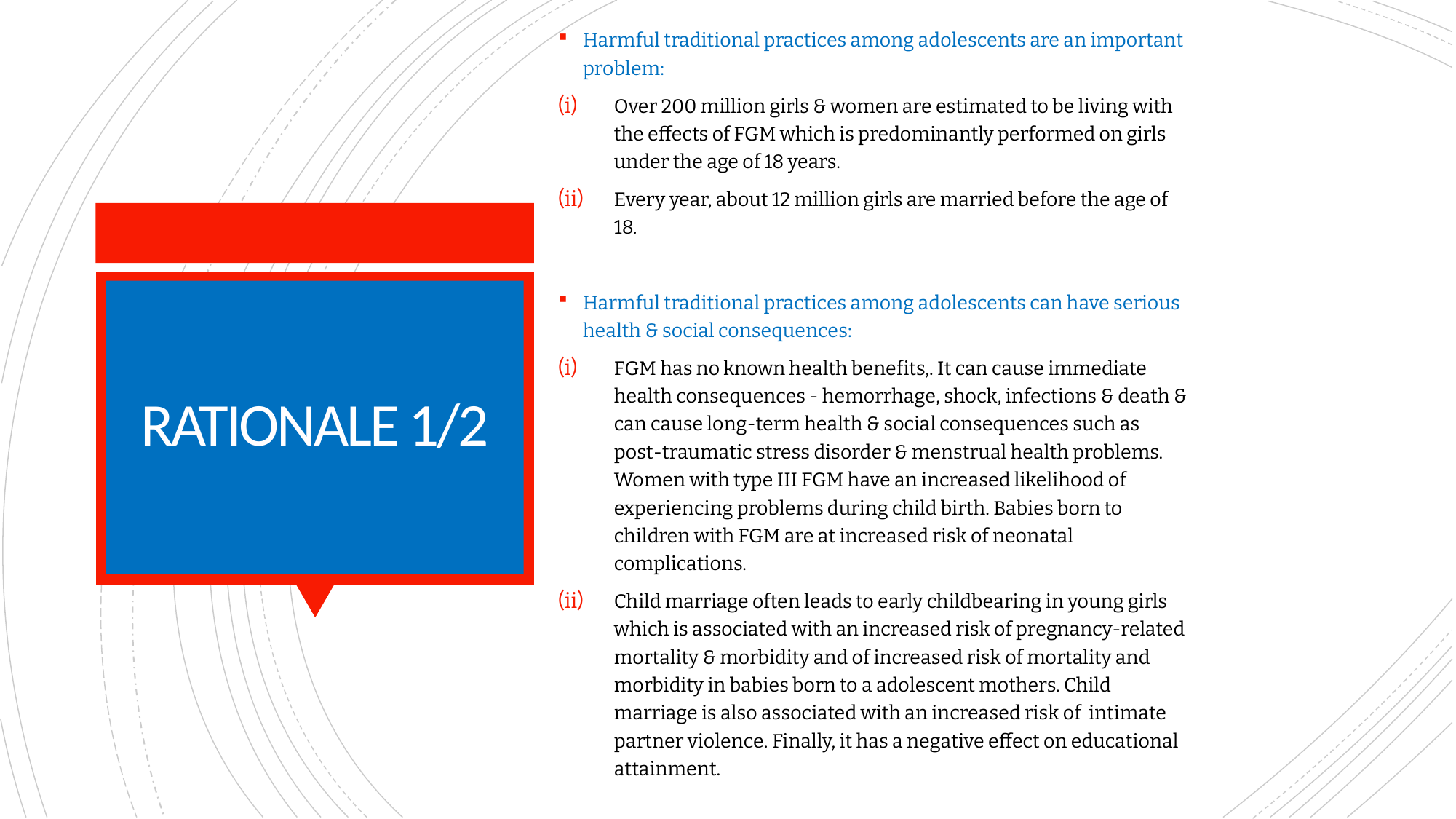

Harmful traditional practices among adolescents are an important problem:
Over 200 million girls & women are estimated to be living with the effects of FGM which is predominantly performed on girls under the age of 18 years.
Every year, about 12 million girls are married before the age of 18.

Harmful traditional practices among adolescents can have serious health & social consequences:
FGM has no known health benefits,. It can cause immediate health consequences - hemorrhage, shock, infections & death & can cause long-term health & social consequences such as post-traumatic stress disorder & menstrual health problems. Women with type III FGM have an increased likelihood of experiencing problems during child birth. Babies born to children with FGM are at increased risk of neonatal complications.
Child marriage often leads to early childbearing in young girls which is associated with an increased risk of pregnancy-related mortality & morbidity and of increased risk of mortality and morbidity in babies born to a adolescent mothers. Child marriage is also associated with an increased risk of  intimate partner violence. Finally, it has a negative effect on educational attainment.
# RATIONALE 1/2